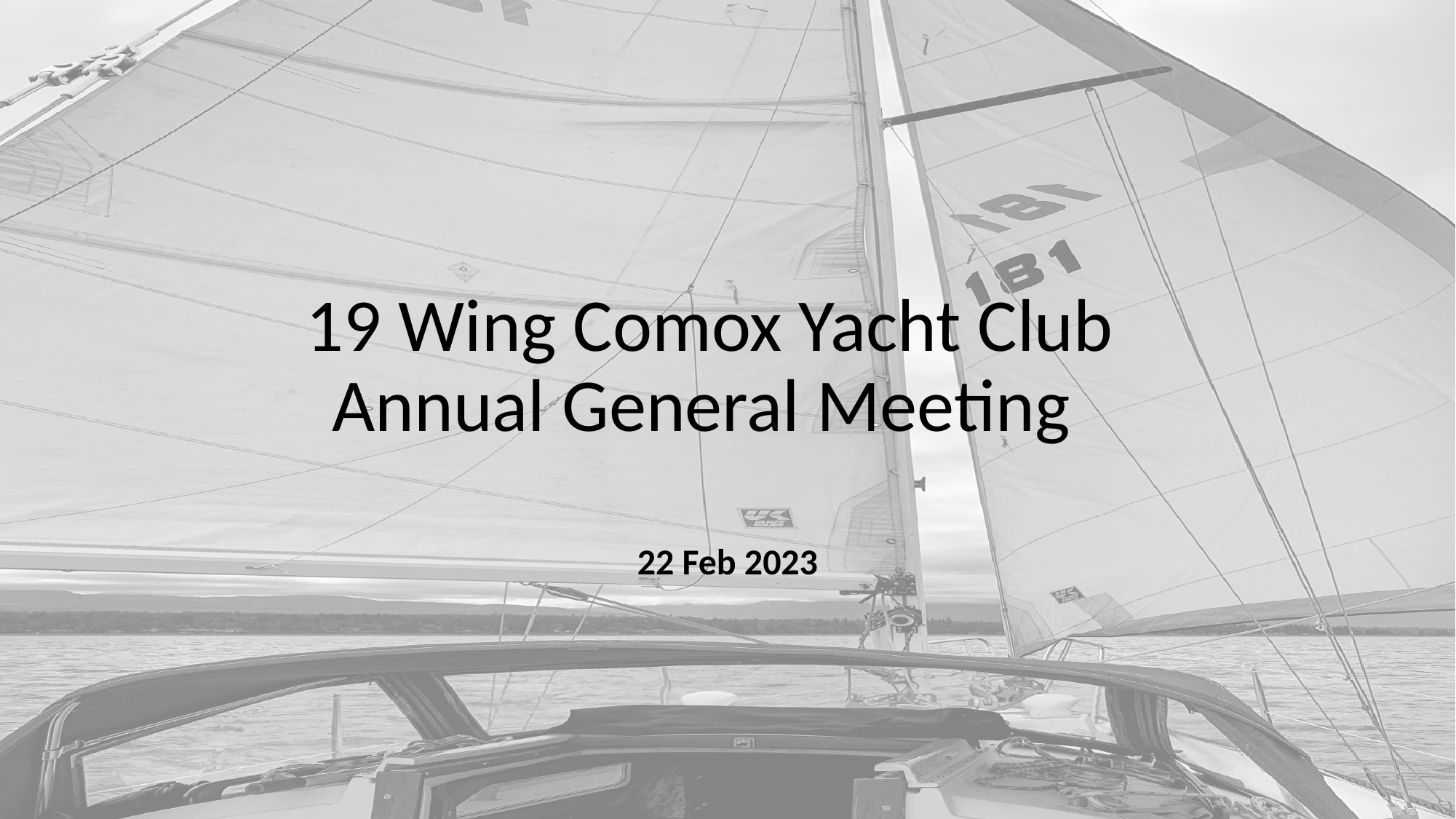

# 19 Wing Comox Yacht Club Annual General Meeting
22 Feb 2023